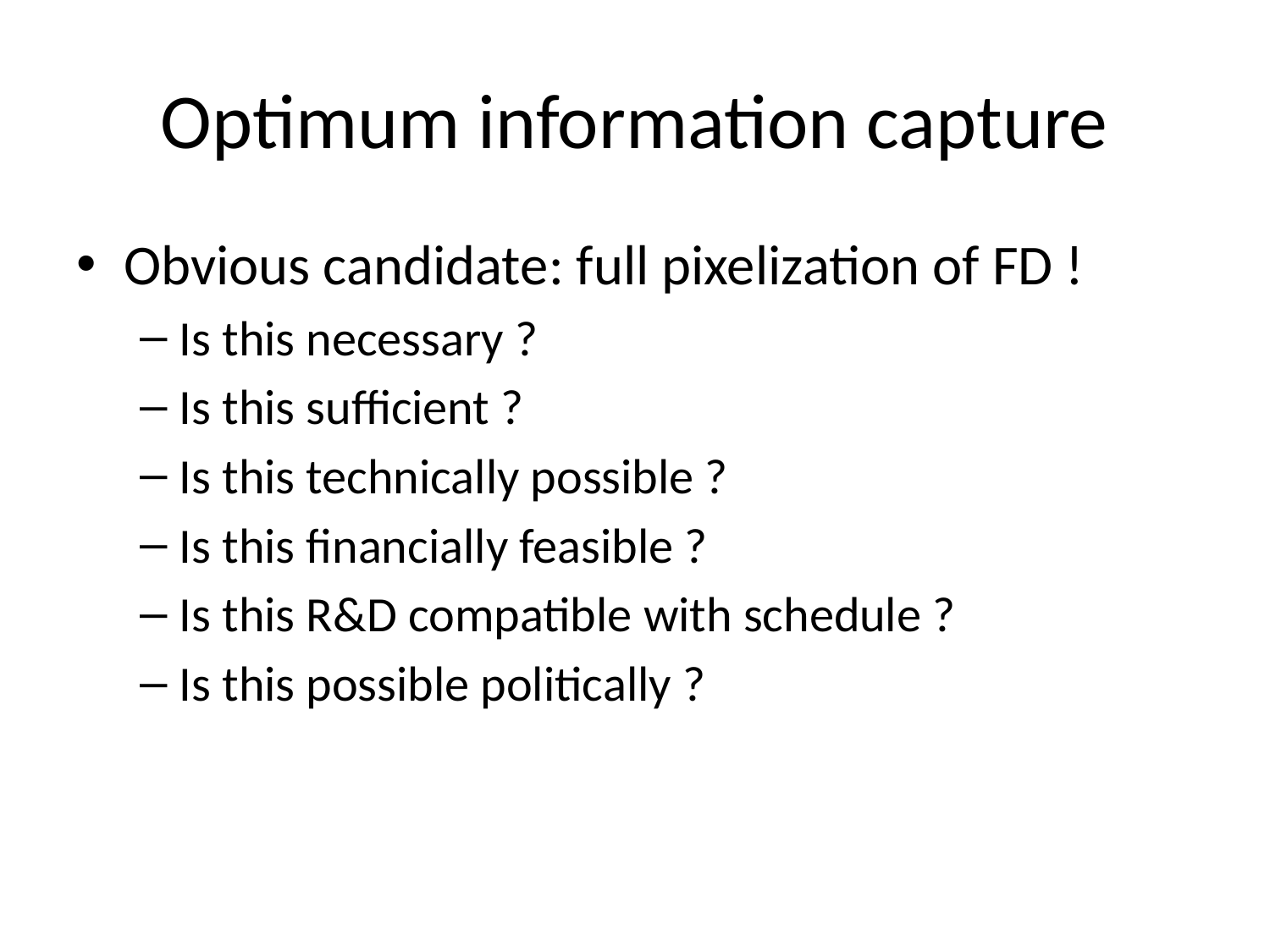

# Optimum information capture
Obvious candidate: full pixelization of FD !
Is this necessary ?
Is this sufficient ?
Is this technically possible ?
Is this financially feasible ?
Is this R&D compatible with schedule ?
Is this possible politically ?